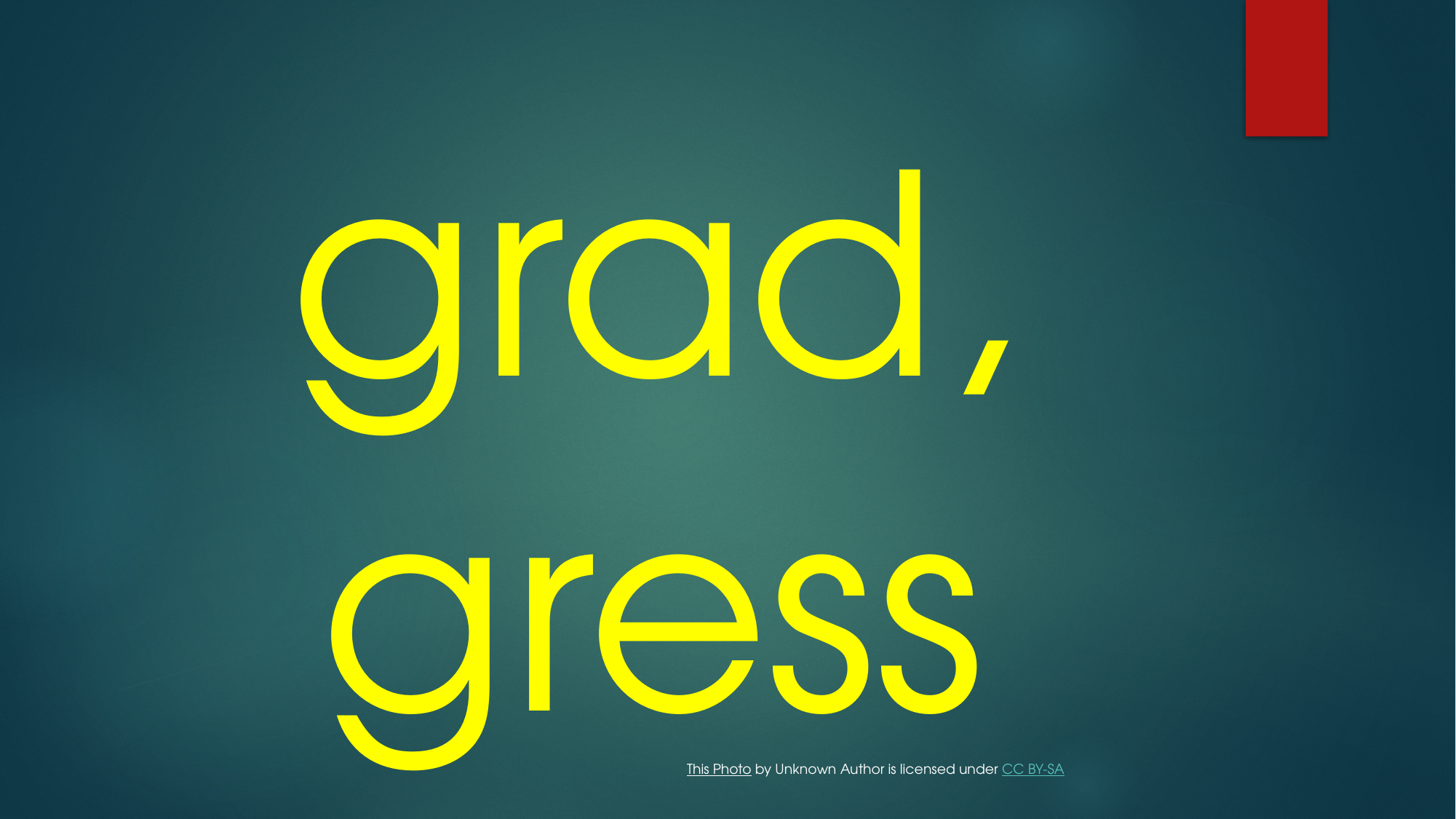

grad, gress

This Photo by Unknown Author is licensed under CC BY-SA